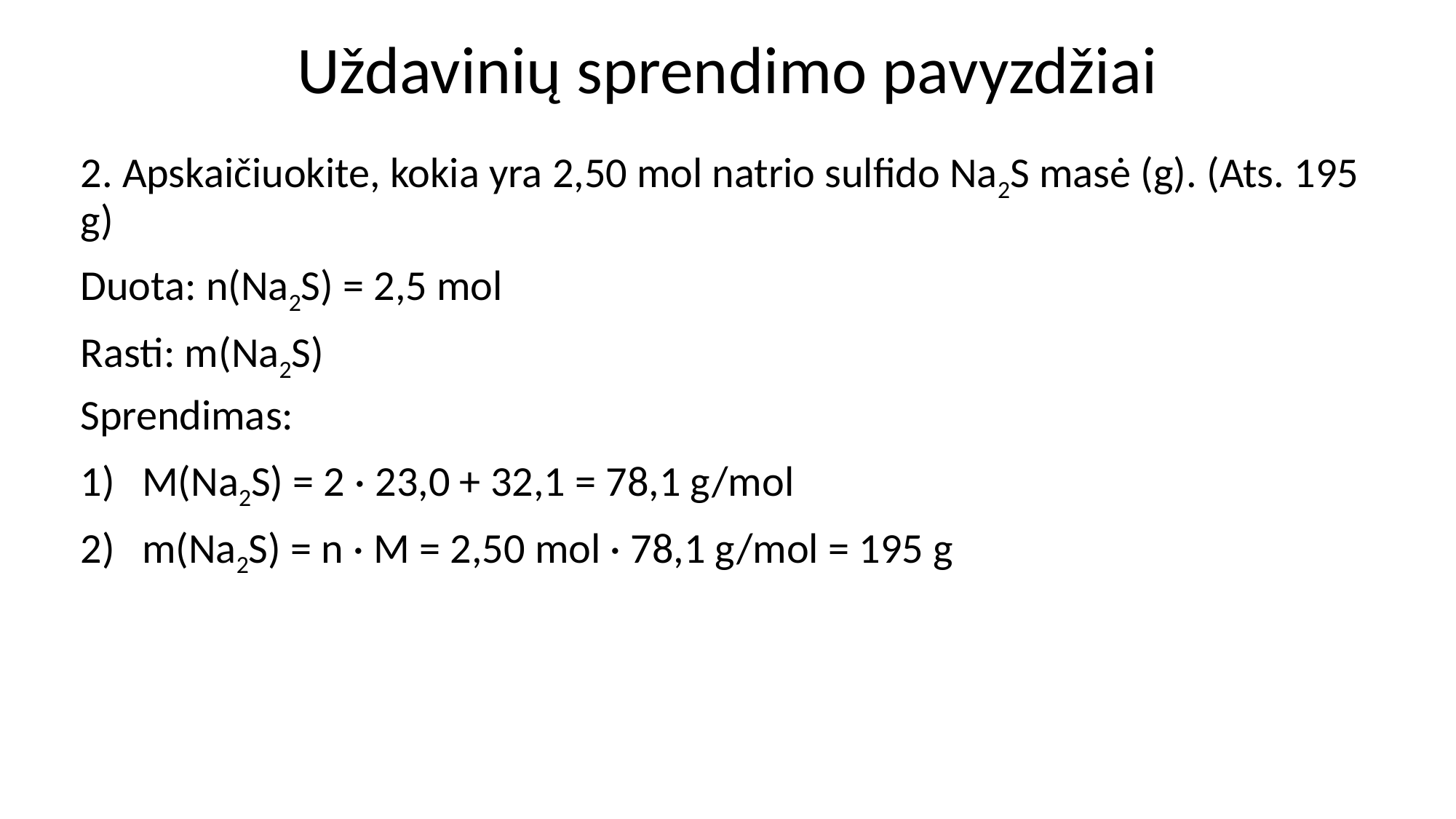

# Uždavinių sprendimo pavyzdžiai
2. Apskaičiuokite, kokia yra 2,50 mol natrio sulfido Na2S masė (g). (Ats. 195 g)
Duota: n(Na2S) = 2,5 mol
Rasti: m(Na2S)
Sprendimas:
M(Na2S) = 2 · 23,0 + 32,1 = 78,1 g/mol
m(Na2S) = n · M = 2,50 mol · 78,1 g/mol = 195 g